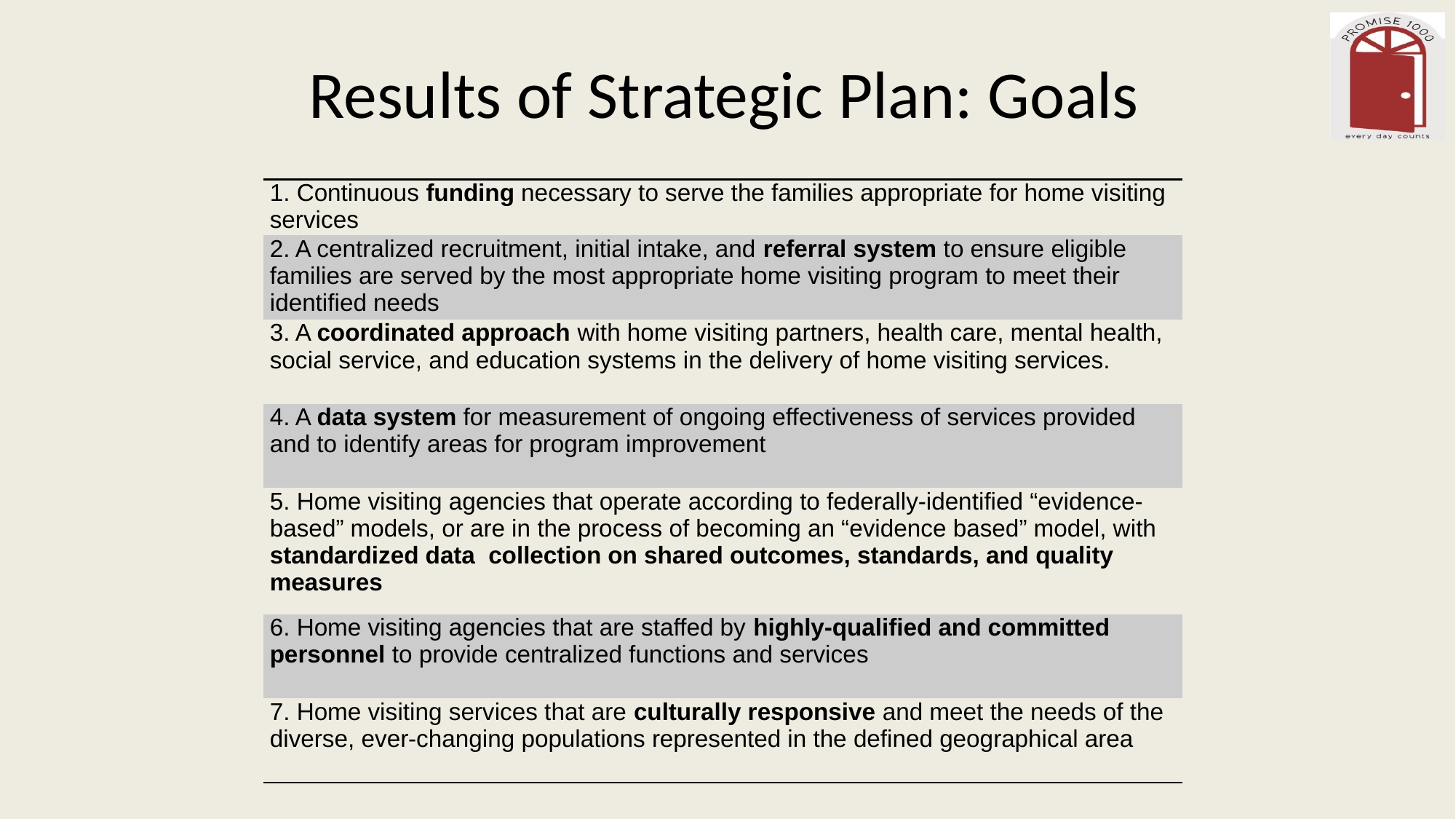

Results of Strategic Plan: Goals

| 1. Continuous funding necessary to serve the families appropriate for home visiting services |
| --- |
| 2. A centralized recruitment, initial intake, and referral system to ensure eligible families are served by the most appropriate home visiting program to meet their identified needs |
| 3. A coordinated approach with home visiting partners, health care, mental health, social service, and education systems in the delivery of home visiting services. |
| 4. A data system for measurement of ongoing effectiveness of services provided and to identify areas for program improvement |
| 5. Home visiting agencies that operate according to federally-identified “evidence-based” models, or are in the process of becoming an “evidence based” model, with standardized data collection on shared outcomes, standards, and quality measures |
| 6. Home visiting agencies that are staffed by highly-qualified and committed personnel to provide centralized functions and services |
| 7. Home visiting services that are culturally responsive and meet the needs of the diverse, ever-changing populations represented in the defined geographical area |